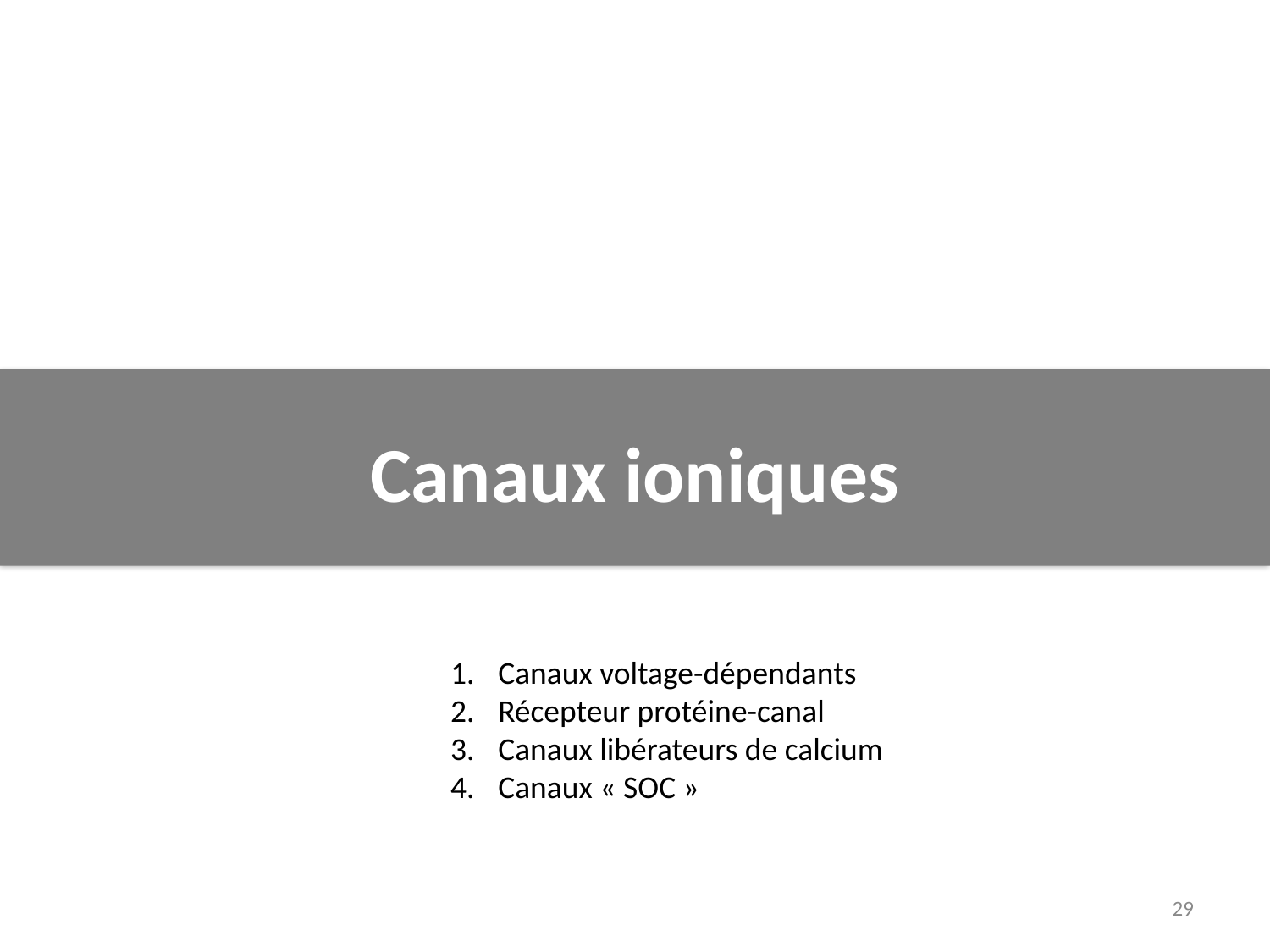

Canaux ioniques
Canaux voltage-dépendants
Récepteur protéine-canal
Canaux libérateurs de calcium
Canaux « SOC »
29